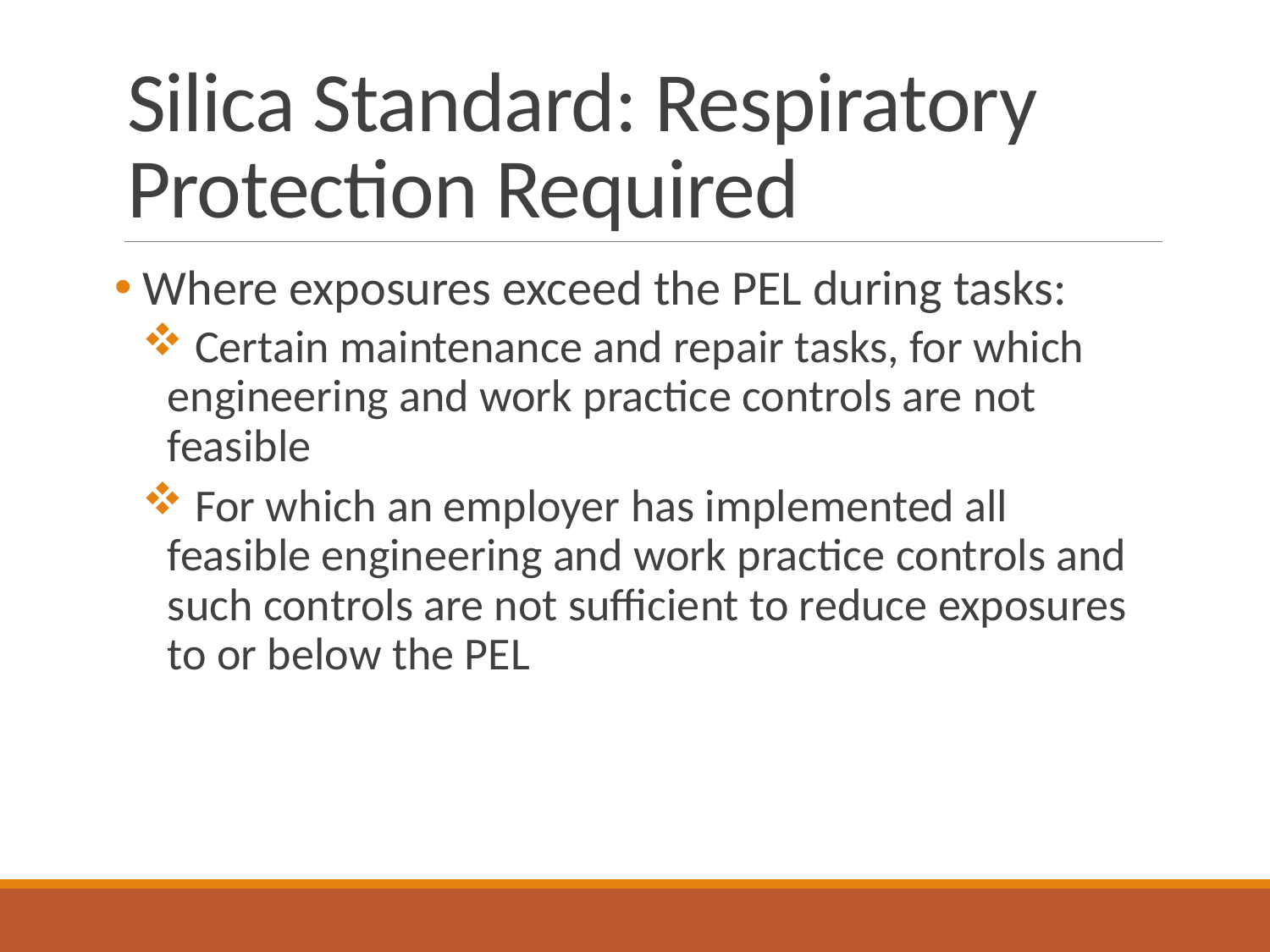

# Silica Standard: Respiratory Protection Required
 Where exposures exceed the PEL during tasks:
 Certain maintenance and repair tasks, for which engineering and work practice controls are not feasible
 For which an employer has implemented all feasible engineering and work practice controls and such controls are not sufficient to reduce exposures to or below the PEL